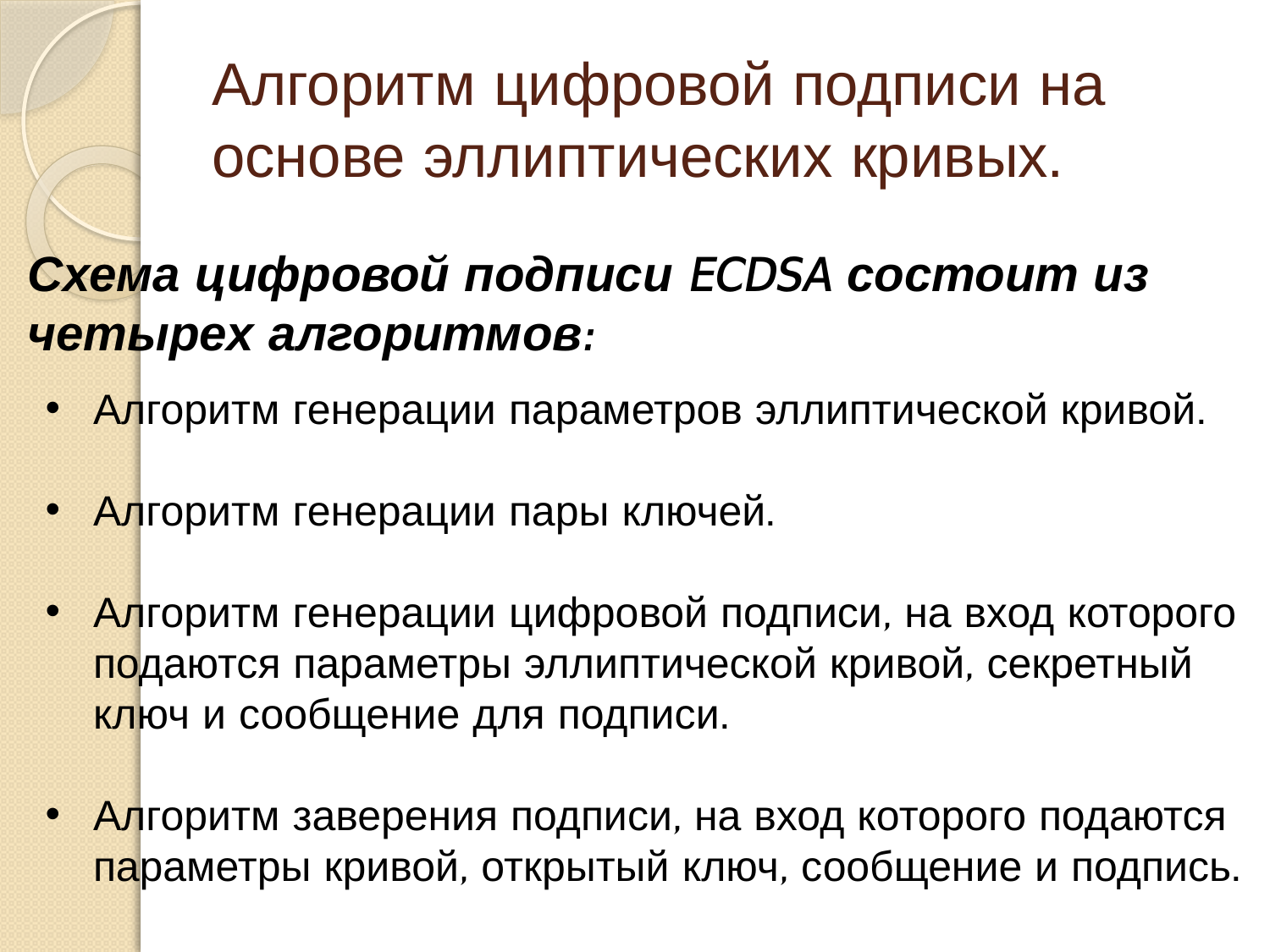

# Алгоритм цифровой подписи на основе эллиптических кривых.
Схема цифровой подписи ECDSA состоит из четырех алгоритмов:
Алгоритм генерации параметров эллиптической кривой.

Алгоритм генерации пары ключей.

Алгоритм генерации цифровой подписи, на вход которого подаются параметры эллиптической кривой, секретный ключ и сообщение для подписи.

Алгоритм заверения подписи, на вход которого подаются параметры кривой, открытый ключ, сообщение и подпись.